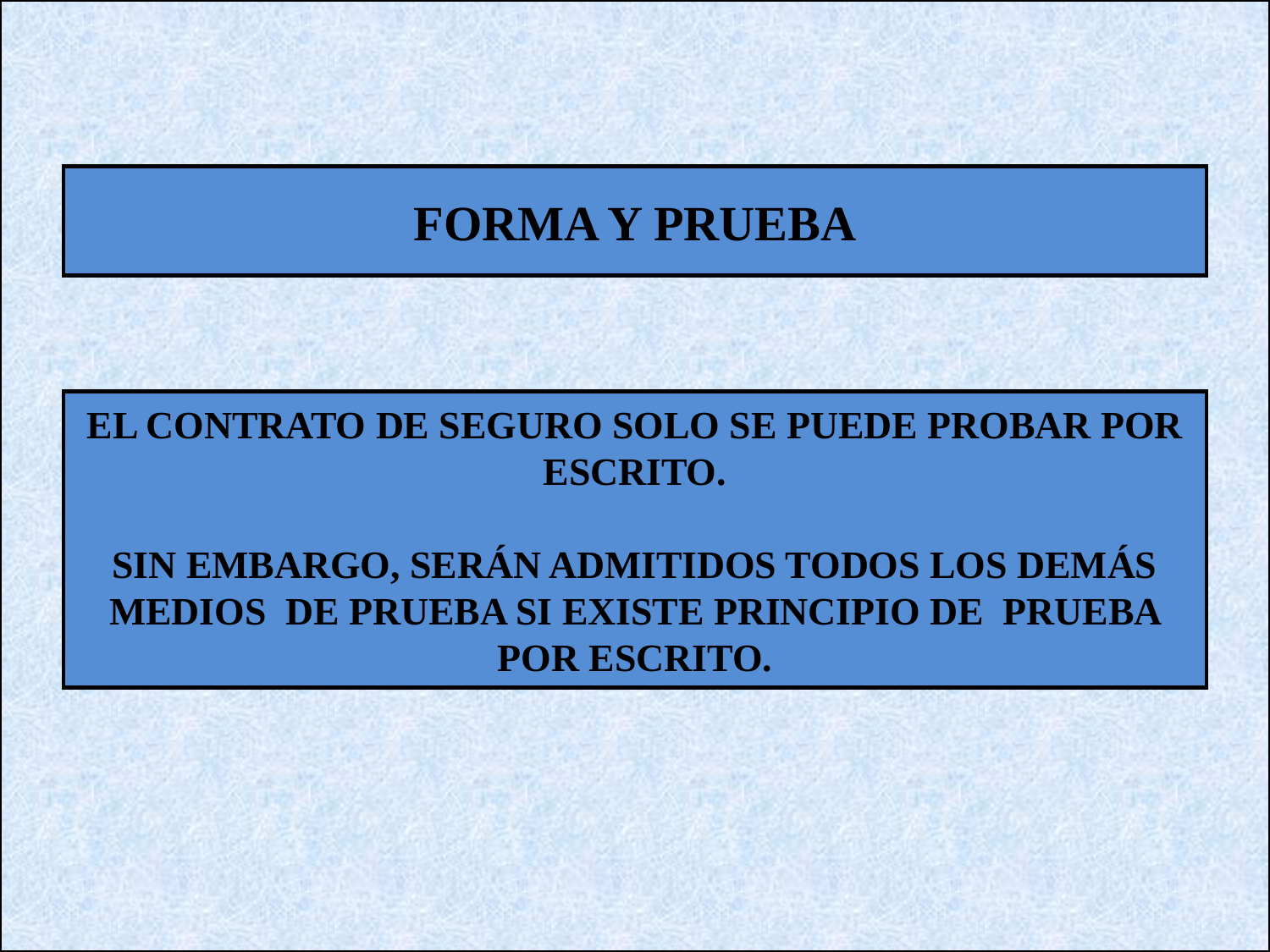

FORMA Y PRUEBA
EL CONTRATO DE SEGURO SOLO SE PUEDE PROBAR POR ESCRITO.

SIN EMBARGO, SERÁN ADMITIDOS TODOS LOS DEMÁS MEDIOS  DE PRUEBA SI EXISTE PRINCIPIO DE  PRUEBA POR ESCRITO.